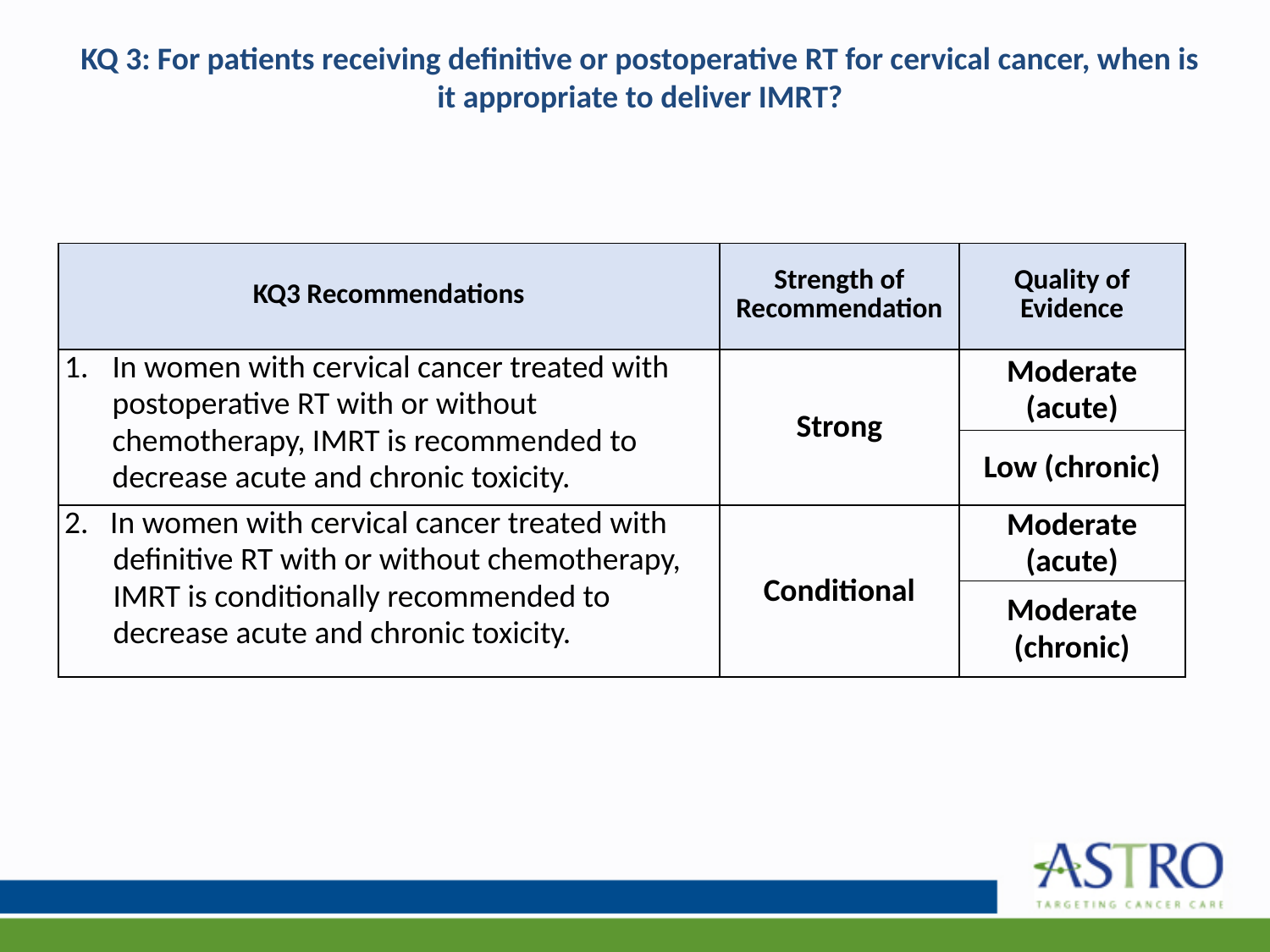

# KQ 3: For patients receiving definitive or postoperative RT for cervical cancer, when is it appropriate to deliver IMRT?
| KQ3 Recommendations | Strength of Recommendation | Quality of Evidence |
| --- | --- | --- |
| In women with cervical cancer treated with postoperative RT with or without chemotherapy, IMRT is recommended to decrease acute and chronic toxicity. | Strong | Moderate (acute) |
|  |  | Low (chronic) |
| 2. In women with cervical cancer treated with definitive RT with or without chemotherapy, IMRT is conditionally recommended to decrease acute and chronic toxicity. | Conditional | Moderate (acute) |
|  |  | Moderate (chronic) |